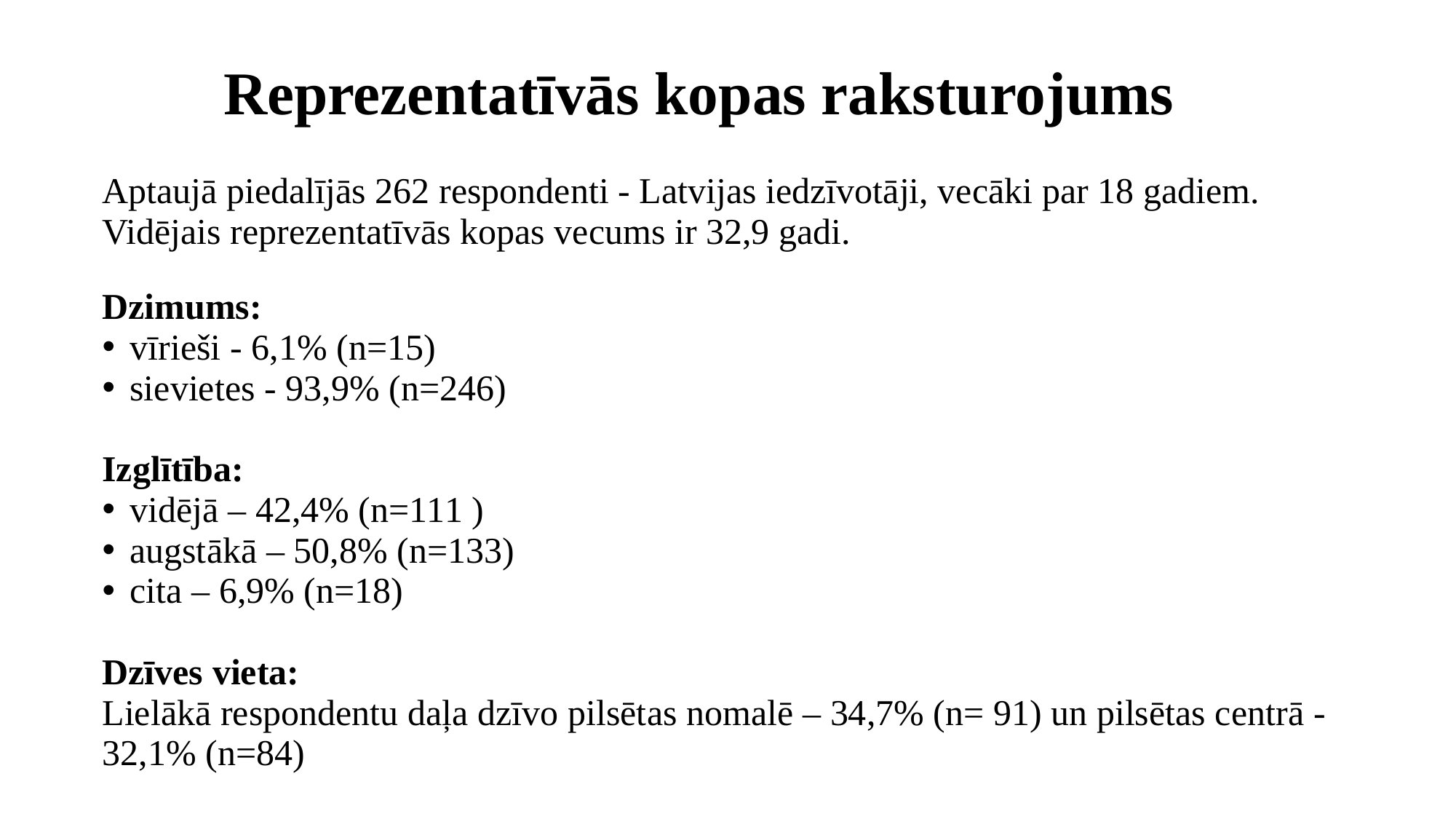

Reprezentatīvās kopas raksturojums
Aptaujā piedalījās 262 respondenti - Latvijas iedzīvotāji, vecāki par 18 gadiem.
Vidējais reprezentatīvās kopas vecums ir 32,9 gadi.

Dzimums:
vīrieši - 6,1% (n=15)
sievietes - 93,9% (n=246)

Izglītība:
vidējā – 42,4% (n=111 )
augstākā – 50,8% (n=133)
cita – 6,9% (n=18)

Dzīves vieta:
Lielākā respondentu daļa dzīvo pilsētas nomalē – 34,7% (n= 91) un pilsētas centrā - 32,1% (n=84)